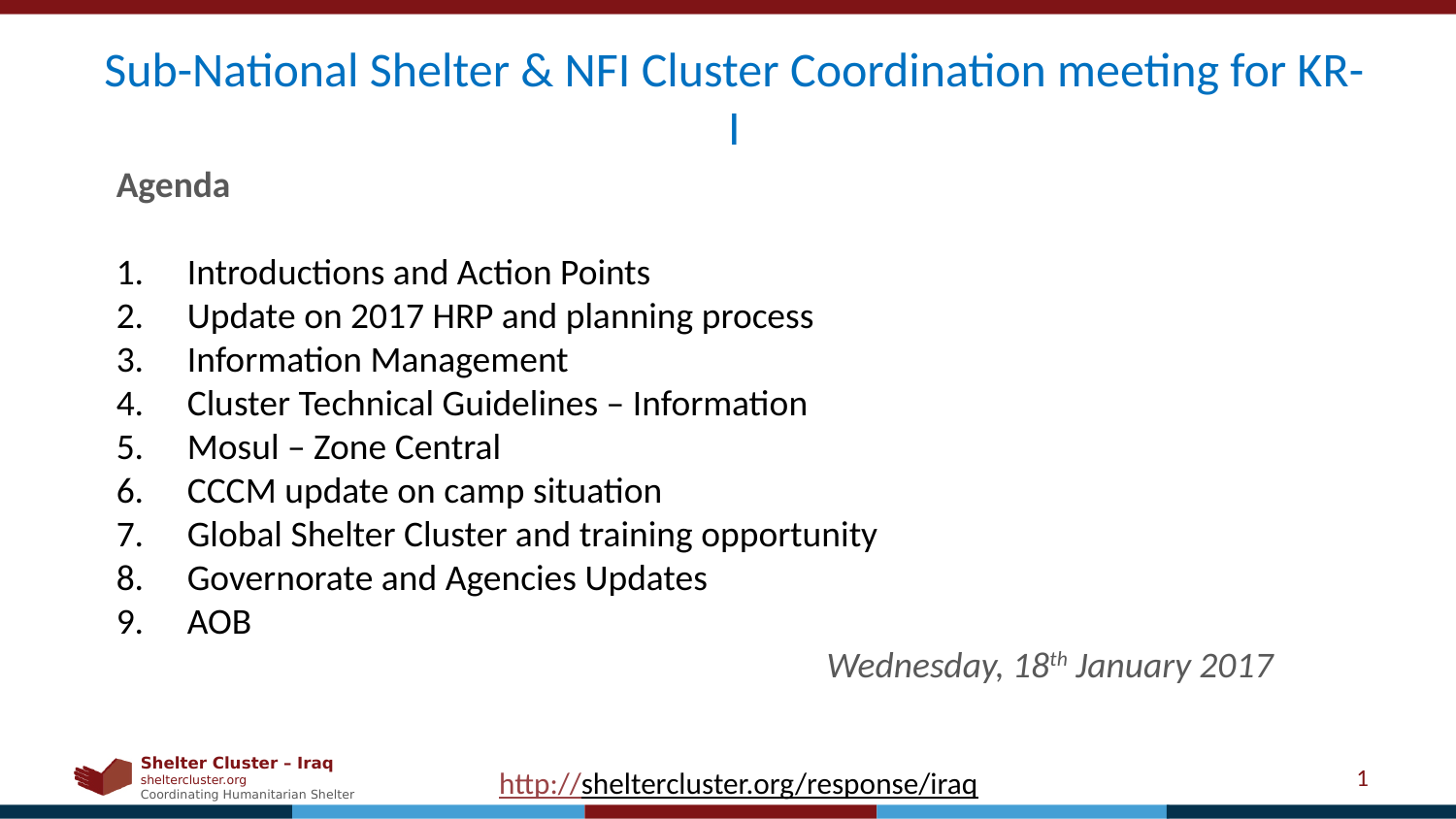

Sub-National Shelter & NFI Cluster Coordination meeting for KR-I

Agenda

Introductions and Action Points
Update on 2017 HRP and planning process
Information Management
Cluster Technical Guidelines – Information
Mosul – Zone Central
CCCM update on camp situation
Global Shelter Cluster and training opportunity
Governorate and Agencies Updates
AOB
Wednesday, 18th January 2017
1
http://sheltercluster.org/response/iraq